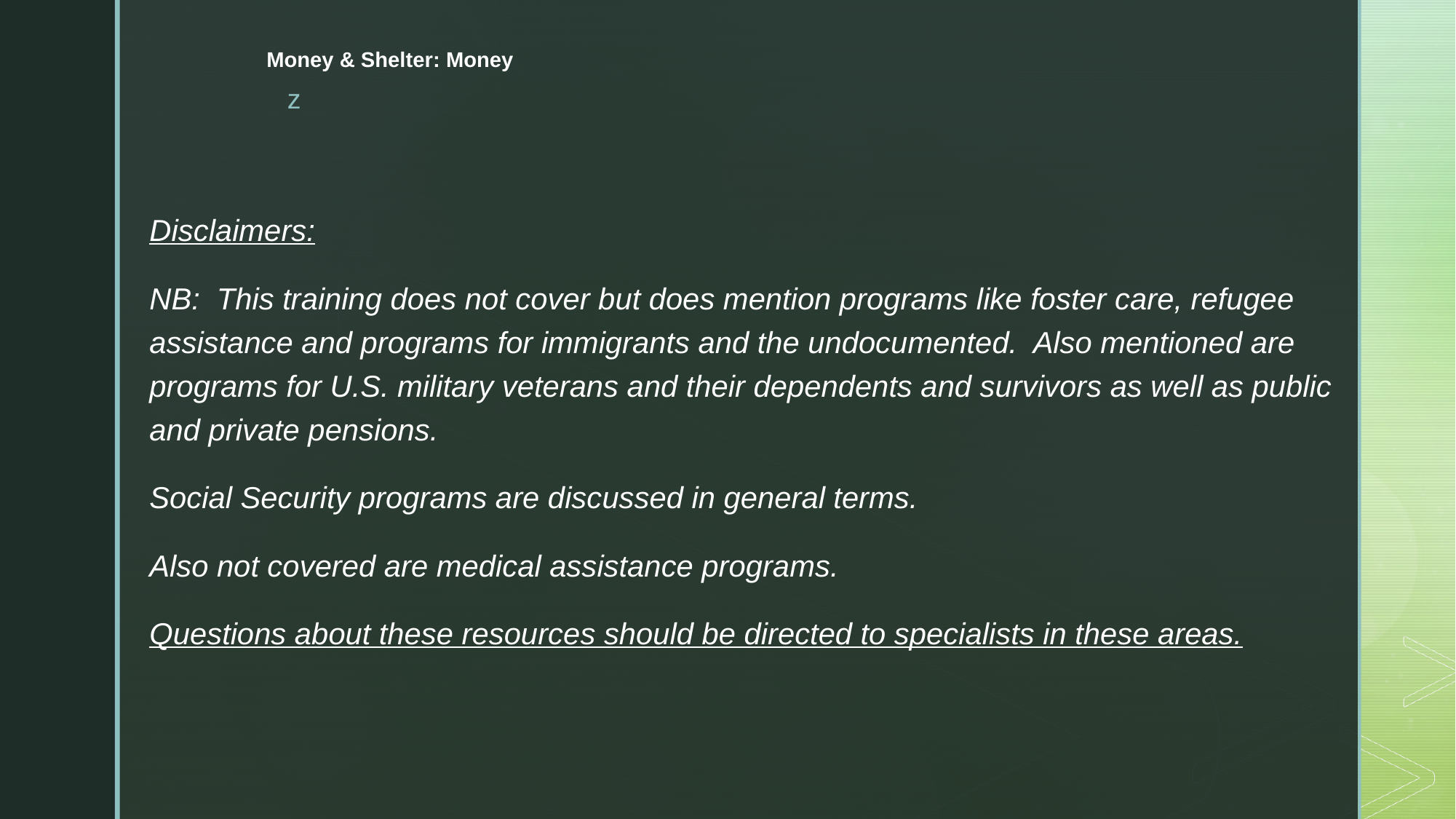

# Money & Shelter: Money
Disclaimers:
NB:  This training does not cover but does mention programs like foster care, refugee assistance and programs for immigrants and the undocumented.  Also mentioned are programs for U.S. military veterans and their dependents and survivors as well as public and private pensions.
Social Security programs are discussed in general terms.
Also not covered are medical assistance programs.
Questions about these resources should be directed to specialists in these areas.